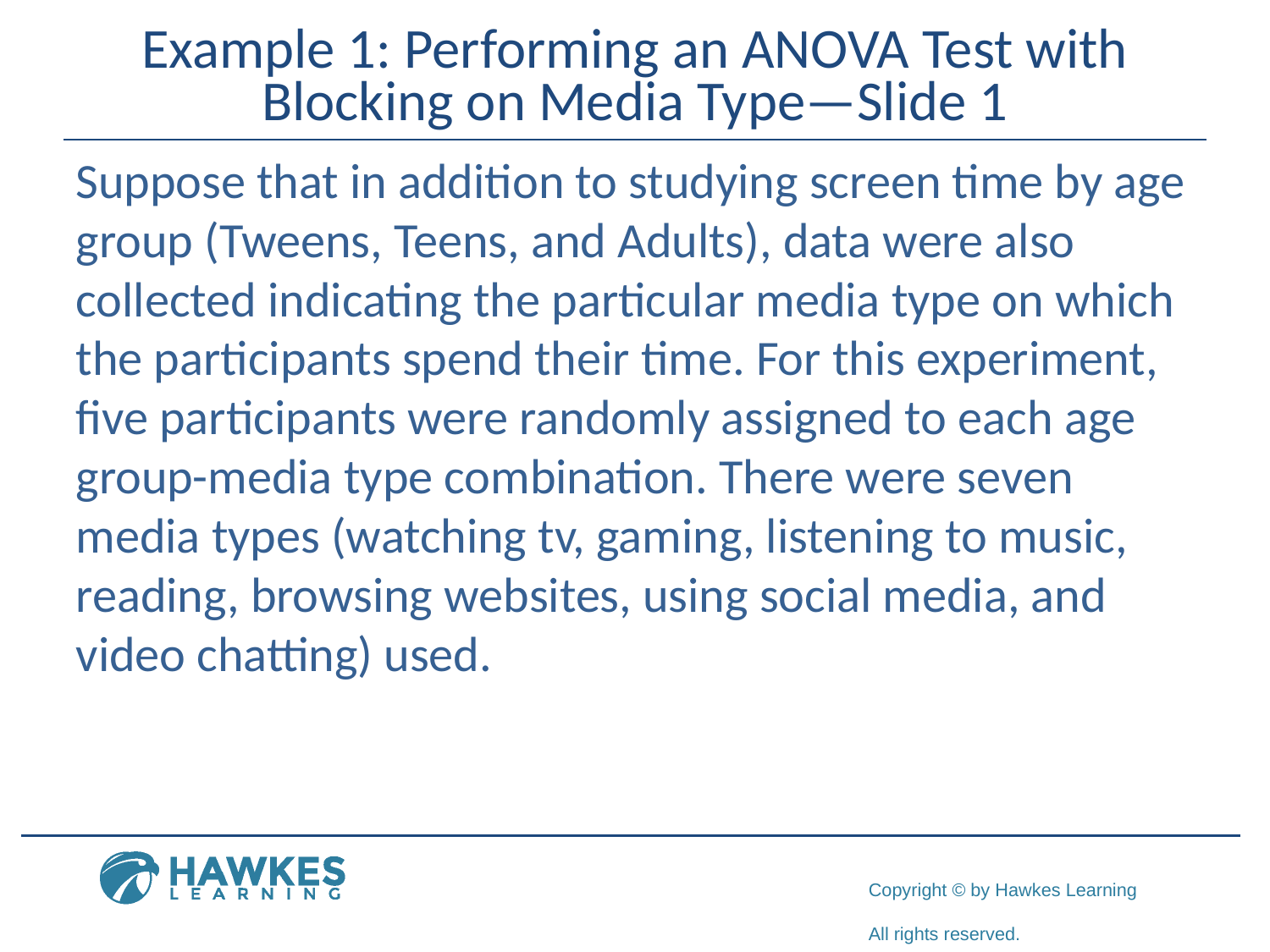

# Example 1: Performing an ANOVA Test with Blocking on Media Type—Slide 1
Suppose that in addition to studying screen time by age group (Tweens, Teens, and Adults), data were also collected indicating the particular media type on which the participants spend their time. For this experiment, five participants were randomly assigned to each age group-media type combination. There were seven media types (watching tv, gaming, listening to music, reading, browsing websites, using social media, and video chatting) used.